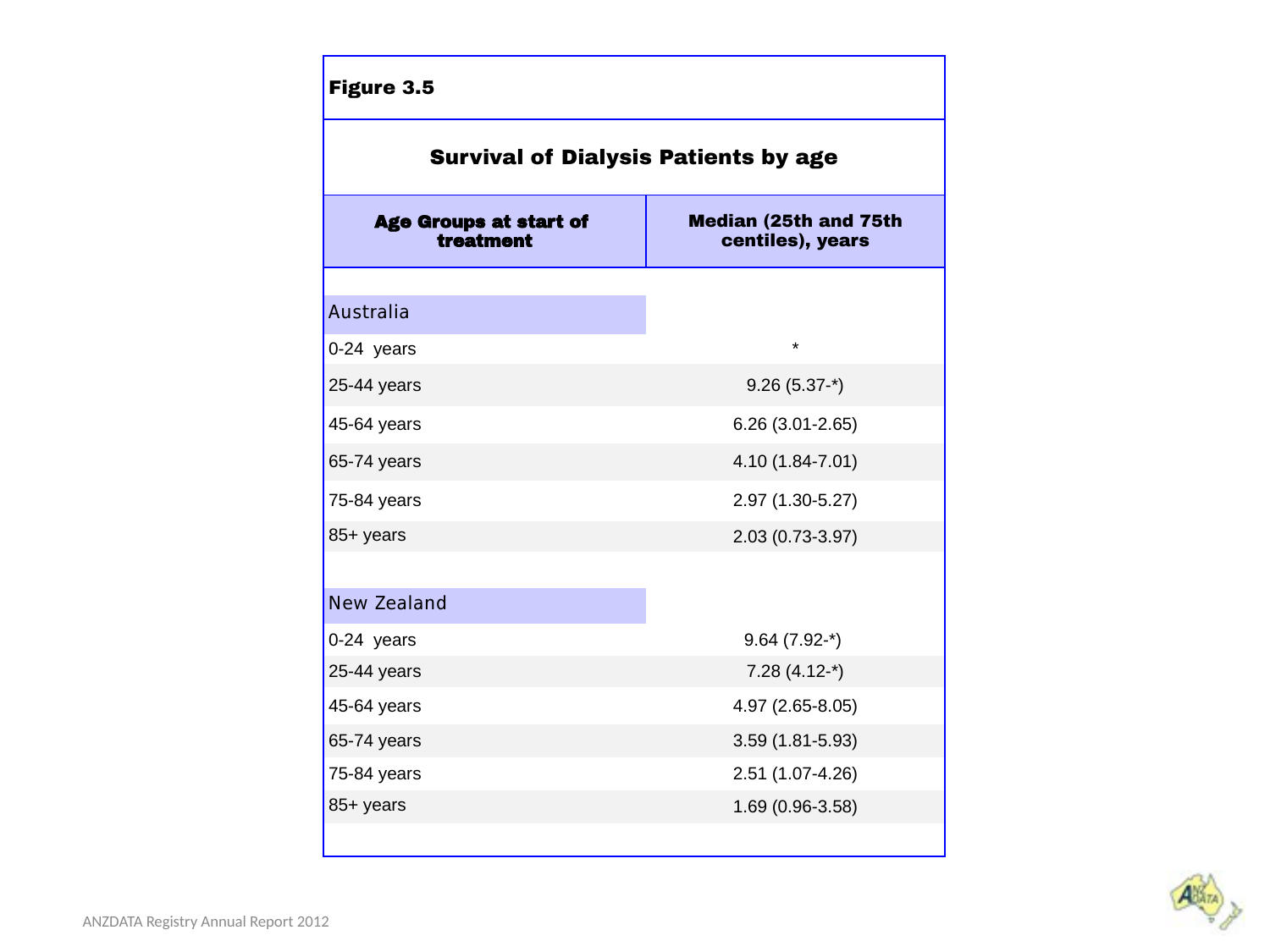

| Figure 3.5 |  |
| --- | --- |
| Survival of Dialysis Patients by age |  |
| Age Groups at start of treatment | Median (25th and 75th centiles), years |
|  |  |
| Australia |  |
| 0-24 years | \* |
| 25-44 years | 9.26 (5.37-\*) |
| 45-64 years | 6.26 (3.01-2.65) |
| 65-74 years | 4.10 (1.84-7.01) |
| 75-84 years | 2.97 (1.30-5.27) |
| 85+ years | 2.03 (0.73-3.97) |
|  |  |
| New Zealand |  |
| 0-24 years | 9.64 (7.92-\*) |
| 25-44 years | 7.28 (4.12-\*) |
| 45-64 years | 4.97 (2.65-8.05) |
| 65-74 years | 3.59 (1.81-5.93) |
| 75-84 years | 2.51 (1.07-4.26) |
| 85+ years | 1.69 (0.96-3.58) |
|  |  |

ANZDATA Registry Annual Report 2012